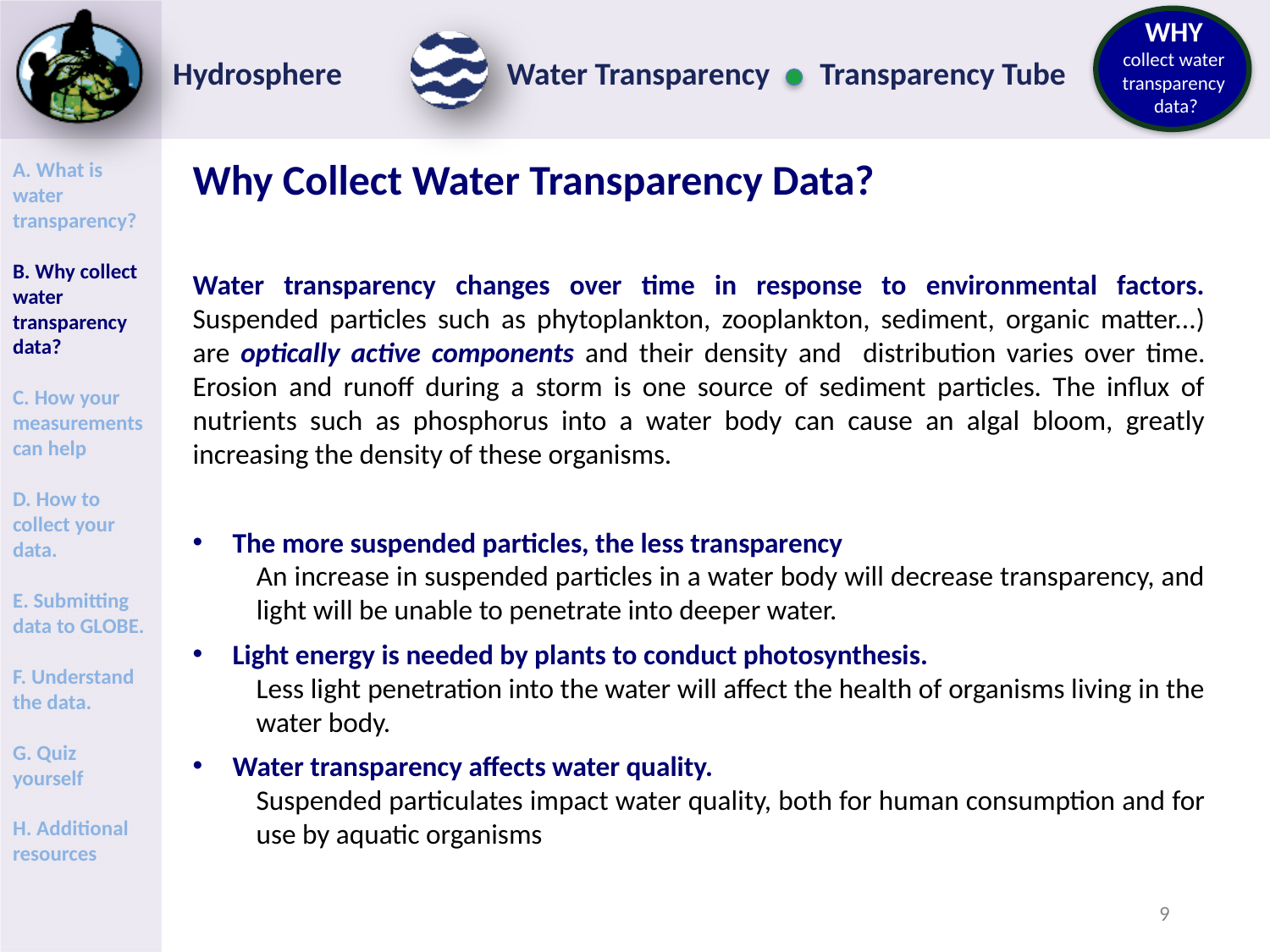

Why Collect Water Transparency Data?

Water transparency changes over time in response to environmental factors. Suspended particles such as phytoplankton, zooplankton, sediment, organic matter...) are optically active components and their density and  distribution varies over time. Erosion and runoff during a storm is one source of sediment particles. The influx of nutrients such as phosphorus into a water body can cause an algal bloom, greatly increasing the density of these organisms.

The more suspended particles, the less transparency
An increase in suspended particles in a water body will decrease transparency, and light will be unable to penetrate into deeper water.
Light energy is needed by plants to conduct photosynthesis.
Less light penetration into the water will affect the health of organisms living in the water body.
Water transparency affects water quality.
Suspended particulates impact water quality, both for human consumption and for use by aquatic organisms

9